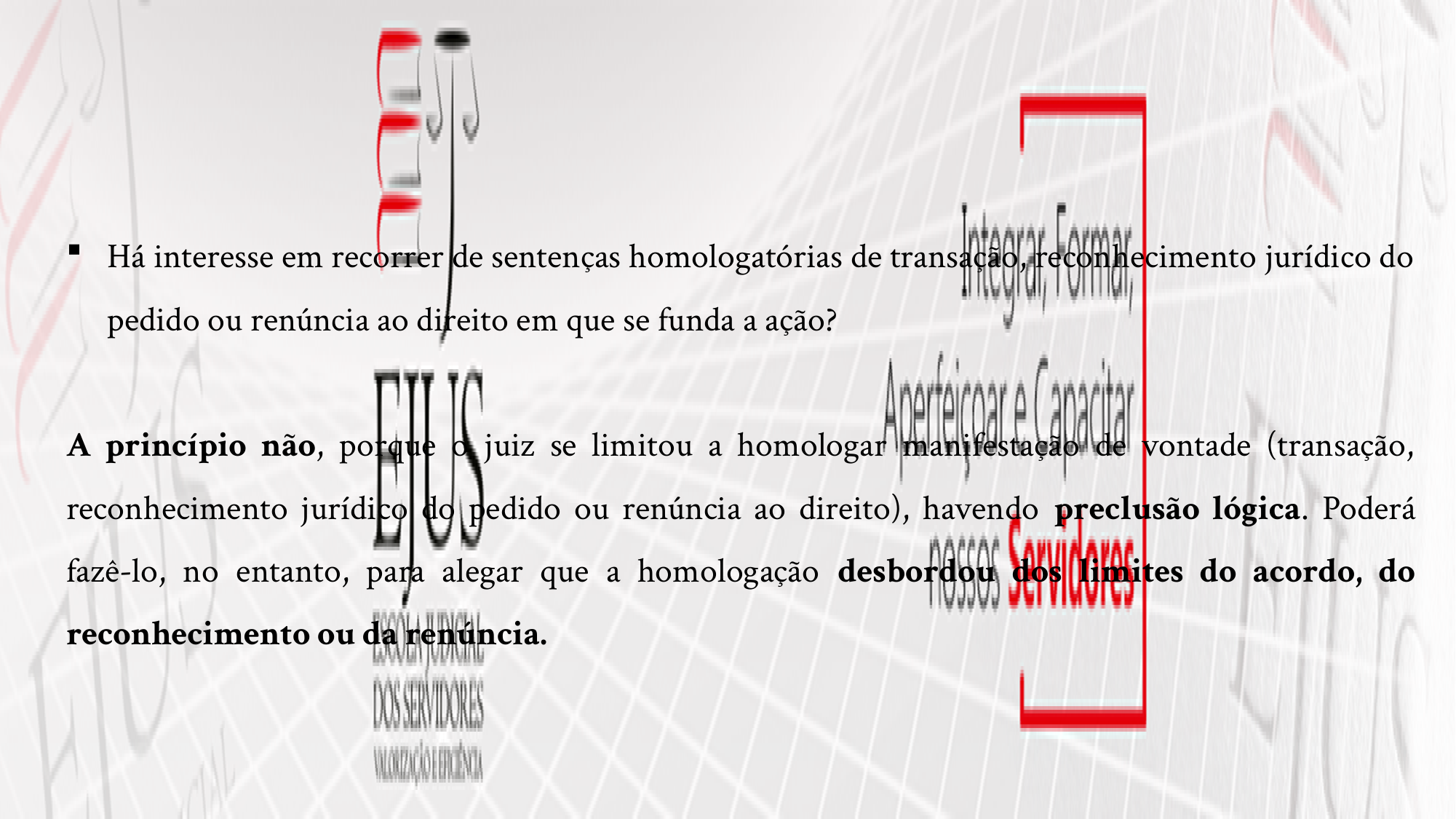

Há interesse em recorrer de sentenças homologatórias de transação, reconhecimento jurídico do pedido ou renúncia ao direito em que se funda a ação?

A princípio não, porque o juiz se limitou a homologar manifestação de vontade (transação, reconhecimento jurídico do pedido ou renúncia ao direito), havendo preclusão lógica. Poderá fazê-lo, no entanto, para alegar que a homologação desbordou dos limites do acordo, do reconhecimento ou da renúncia.